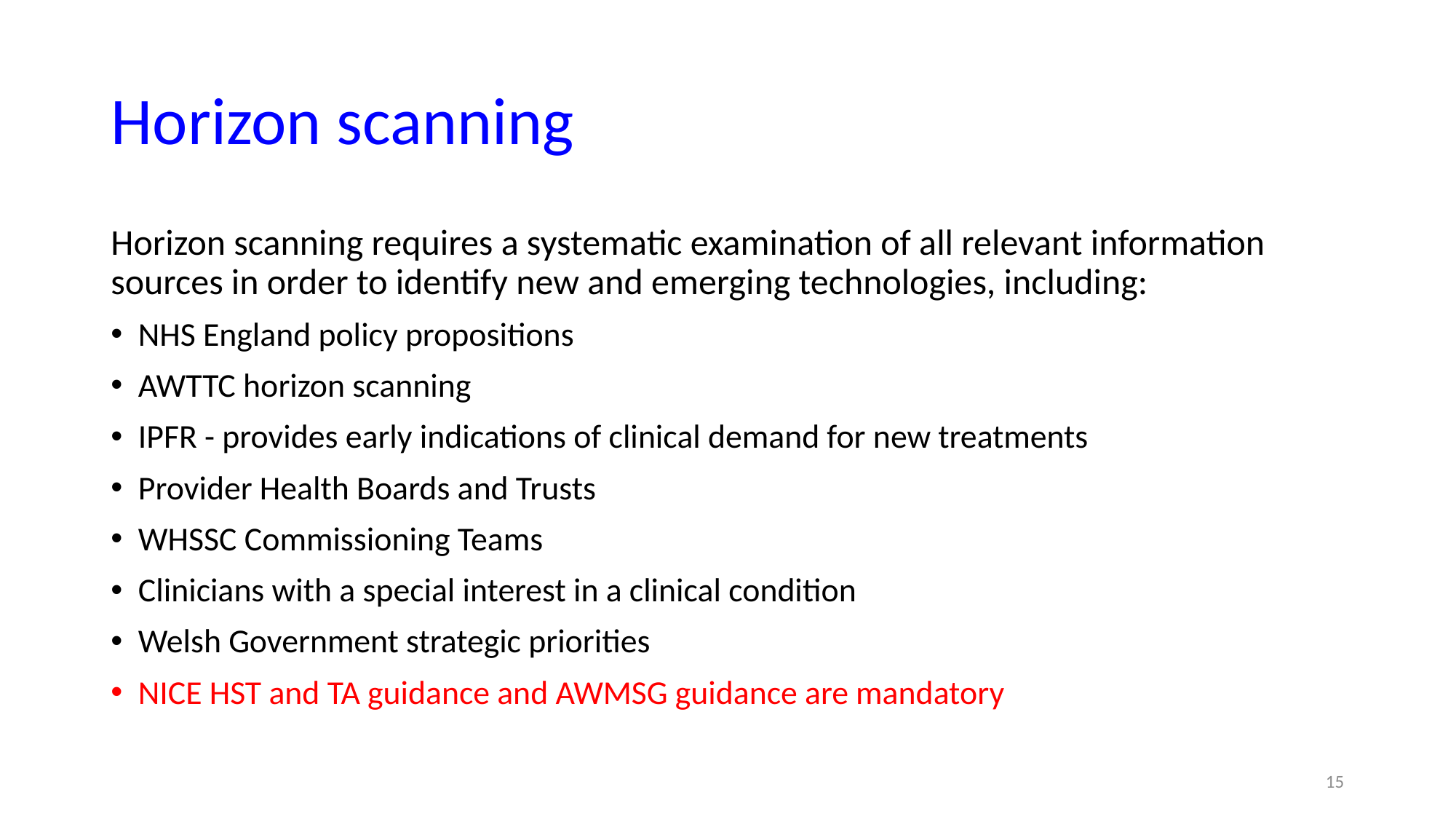

# Horizon scanning

Horizon scanning requires a systematic examination of all relevant information sources in order to identify new and emerging technologies, including:
NHS England policy propositions
AWTTC horizon scanning
IPFR - provides early indications of clinical demand for new treatments
Provider Health Boards and Trusts
WHSSC Commissioning Teams
Clinicians with a special interest in a clinical condition
Welsh Government strategic priorities
NICE HST and TA guidance and AWMSG guidance are mandatory

15